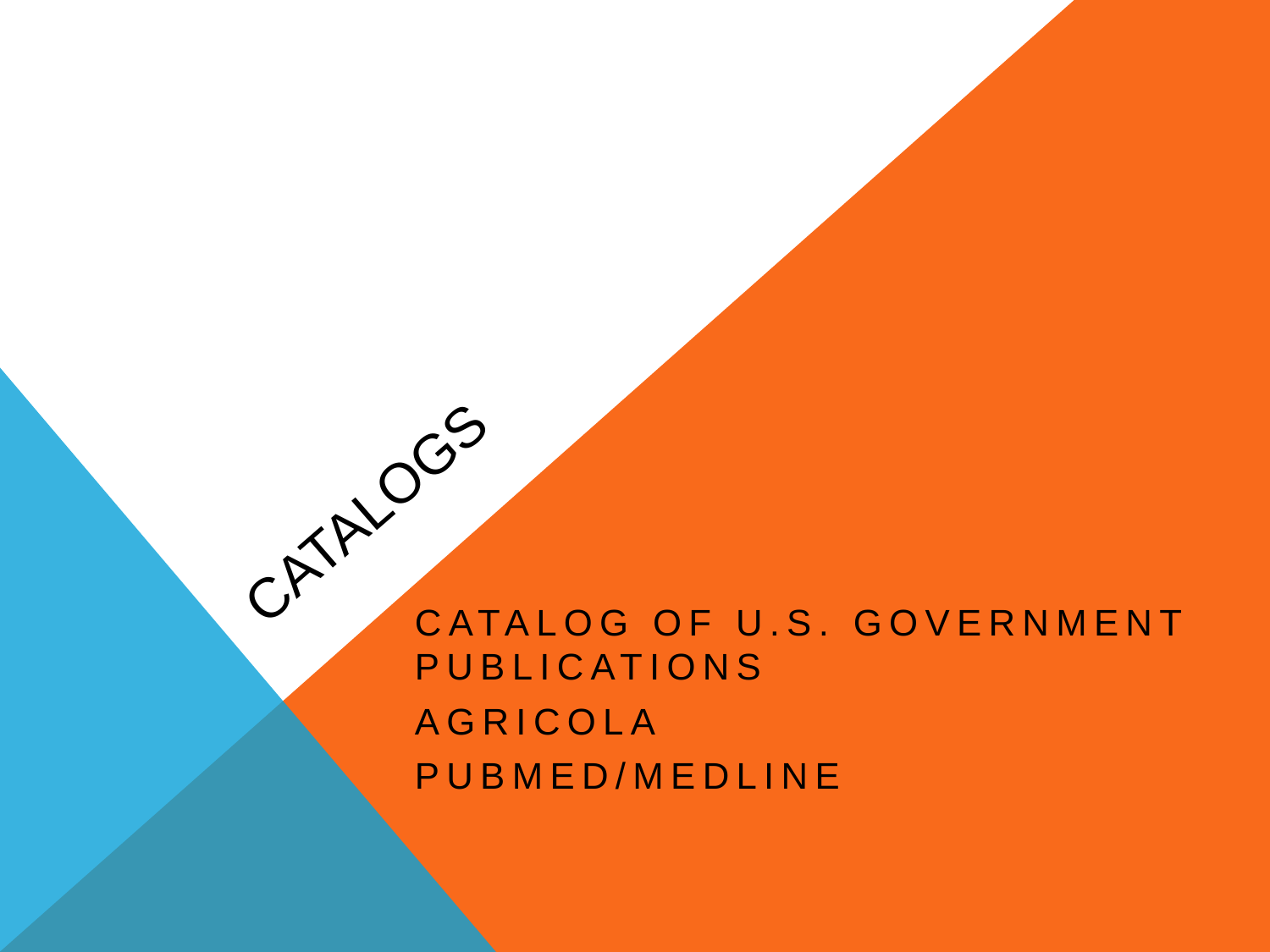

# catalogs
Catalog of U.S. Government Publications
AGRICOLA
PUBMED/MEDLINE